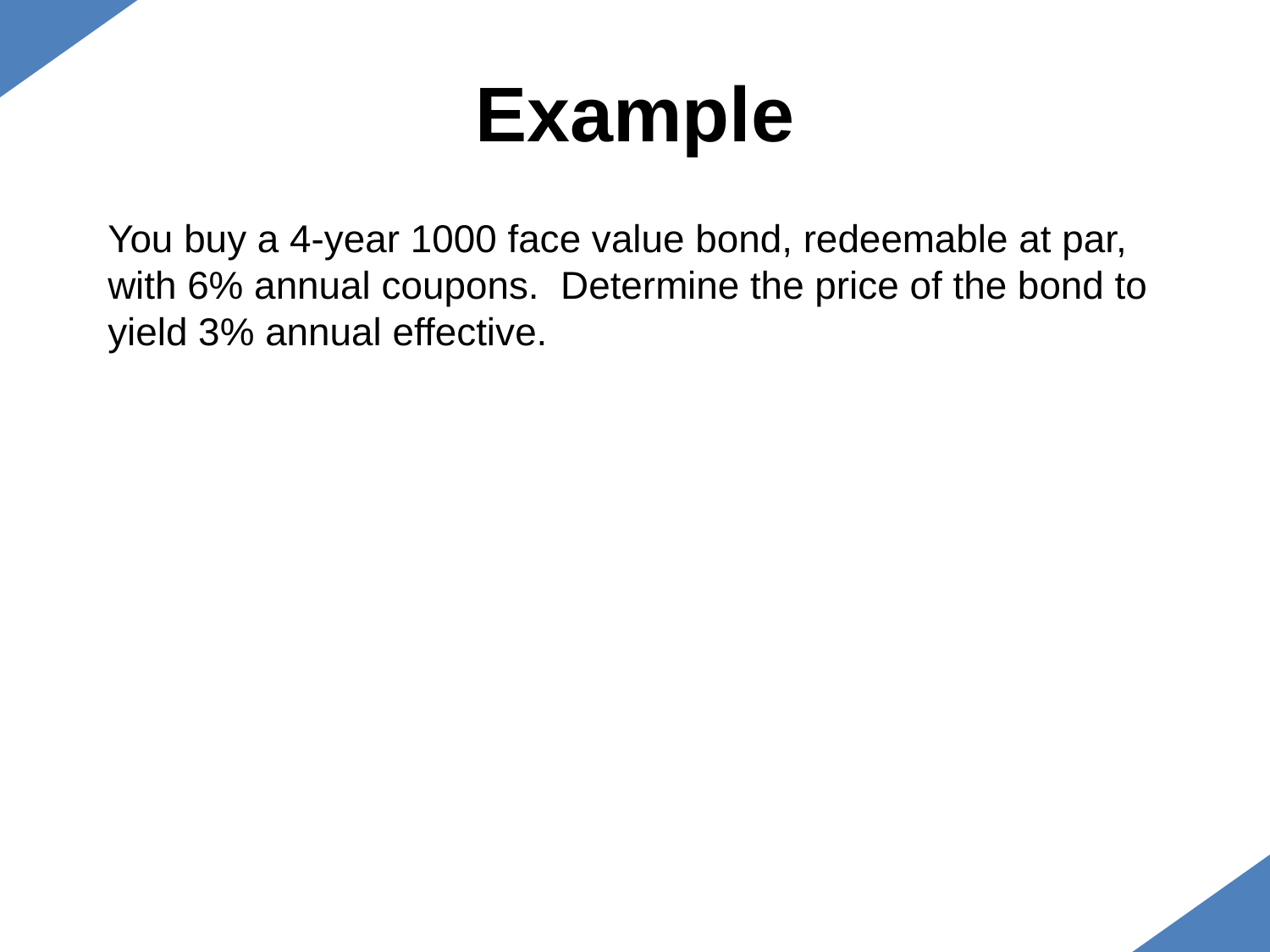

Example

You buy a 4-year 1000 face value bond, redeemable at par, with 6% annual coupons.  Determine the price of the bond to yield 3% annual effective.